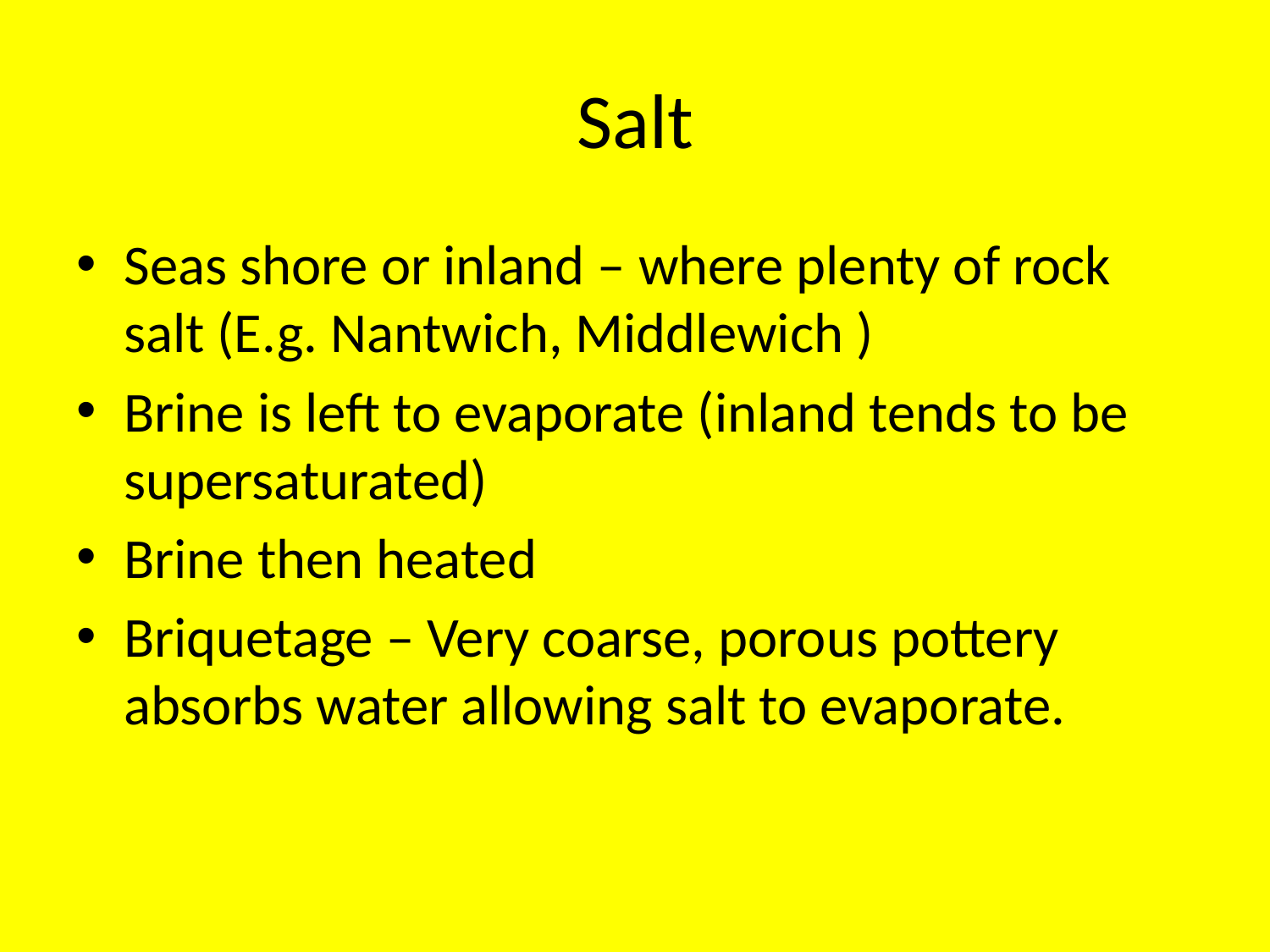

# Salt
Seas shore or inland – where plenty of rock salt (E.g. Nantwich, Middlewich )
Brine is left to evaporate (inland tends to be supersaturated)
Brine then heated
Briquetage – Very coarse, porous pottery absorbs water allowing salt to evaporate.